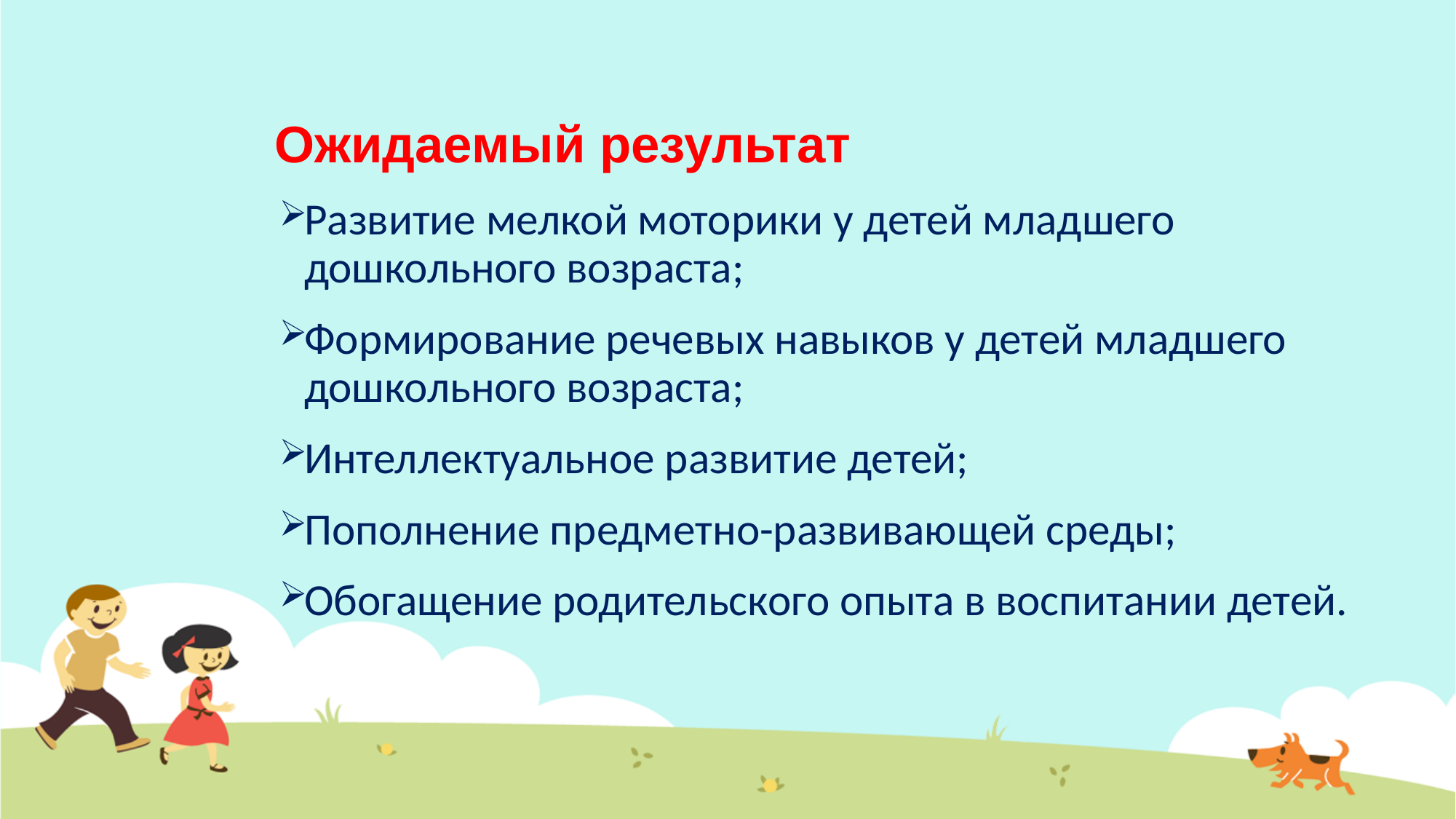

# Ожидаемый результат
Развитие мелкой моторики у детей младшего дошкольного возраста;
Формирование речевых навыков у детей младшего дошкольного возраста;
Интеллектуальное развитие детей;
Пополнение предметно-развивающей среды;
Обогащение родительского опыта в воспитании детей.